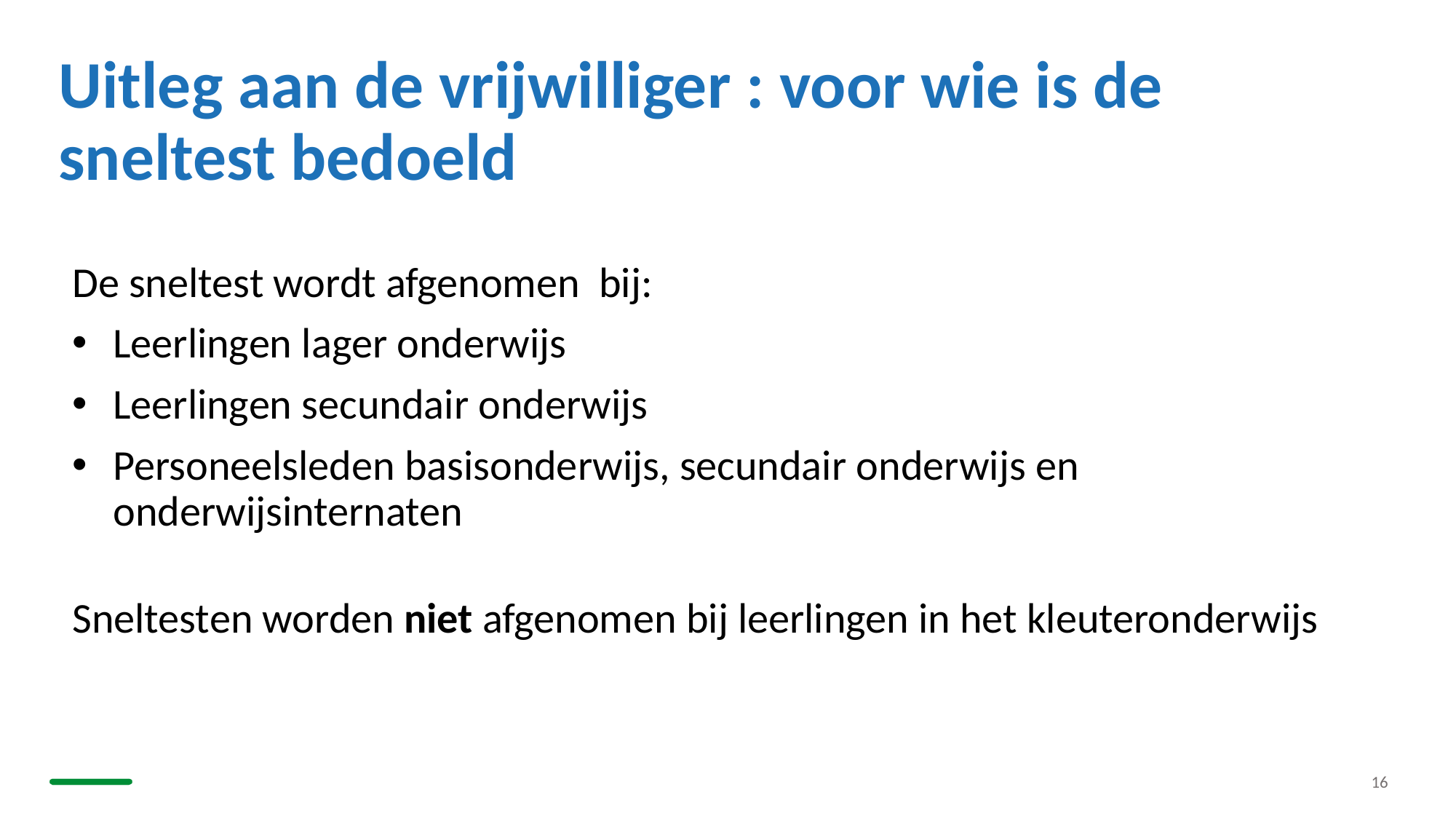

# Uitleg aan de vrijwilliger : voor wie is de sneltest bedoeld
De sneltest wordt afgenomen  bij:
Leerlingen lager onderwijs
Leerlingen secundair onderwijs
Personeelsleden basisonderwijs, secundair onderwijs en onderwijsinternaten
Sneltesten worden niet afgenomen bij leerlingen in het kleuteronderwijs
16